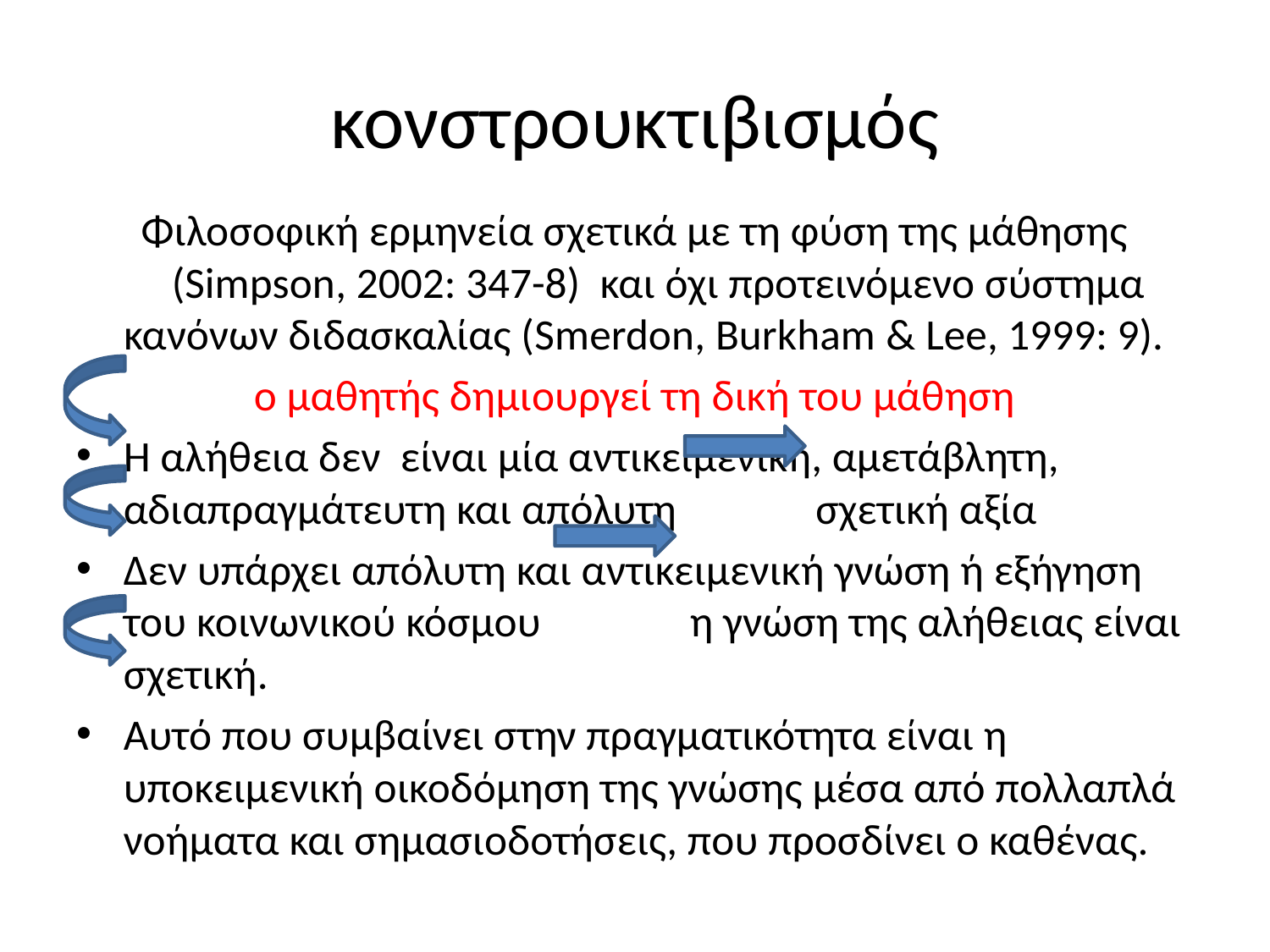

# κονστρουκτιβισμός
Φιλοσοφική ερμηνεία σχετικά με τη φύση της μάθησης (Simpson, 2002: 347-8)  και όχι προτεινόμενο σύστημα κανόνων διδασκαλίας (Smerdon, Burkham & Lee, 1999: 9).
 ο μαθητής δημιουργεί τη δική του μάθηση
Η αλήθεια δεν  είναι μία αντικειμενική, αμετάβλητη, αδιαπραγμάτευτη και απόλυτη              σχετική αξία
Δεν υπάρχει απόλυτη και αντικειμενική γνώση ή εξήγηση του κοινωνικού κόσμου               η γνώση της αλήθειας είναι σχετική.
Αυτό που συμβαίνει στην πραγματικότητα είναι η υποκειμενική οικοδόμηση της γνώσης μέσα από πολλαπλά νοήματα και σημασιοδοτήσεις, που προσδίνει ο καθένας.